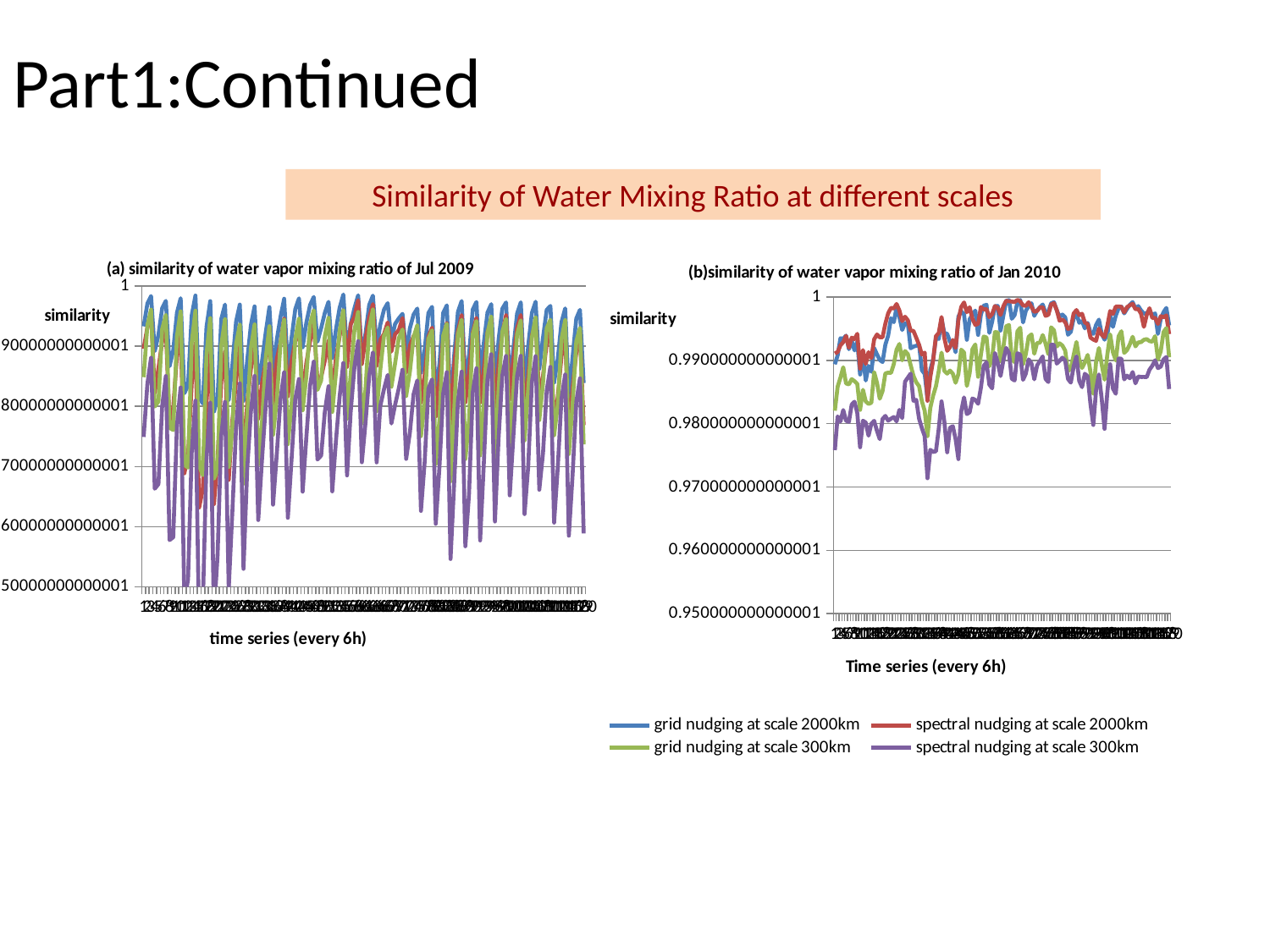

# Part1:Continued
Similarity of Water Mixing Ratio at different scales

### Chart: (a) similarity of water vapor mixing ratio of Jul 2009

| Category | grid nudging at scale 2000km | spectral nudging at scale 2000km | grid nudging at scale 300km | spectral nudging at scale 300km |
|---|---|---|---|---|

### Chart: (b)similarity of water vapor mixing ratio of Jan 2010

| Category | grid nudging at scale 2000km | spectral nudging at scale 2000km | grid nudging at scale 300km | spectral nudging at scale 300km |
|---|---|---|---|---|